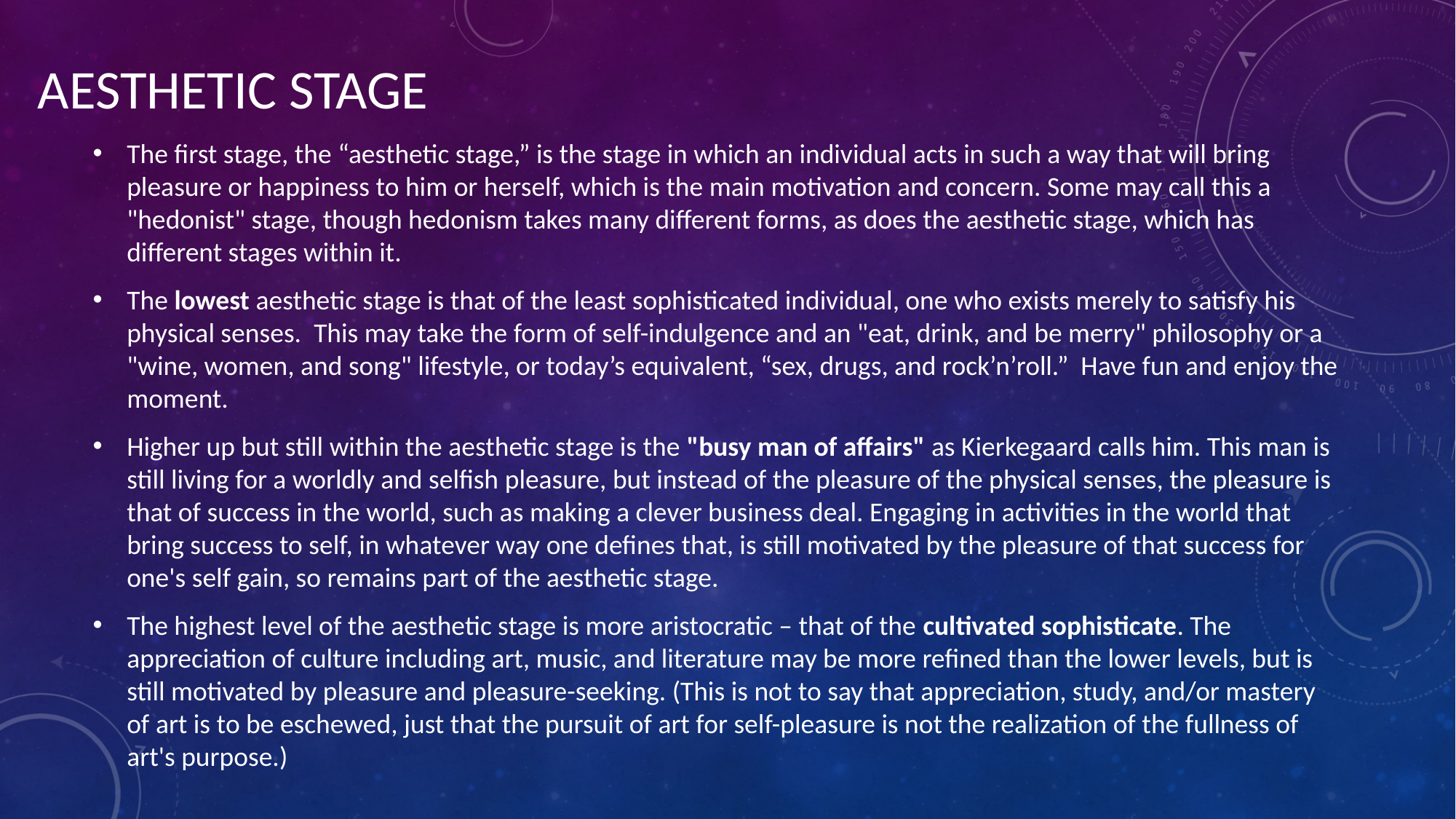

# Aesthetic Stage
The first stage, the “aesthetic stage,” is the stage in which an individual acts in such a way that will bring pleasure or happiness to him or herself, which is the main motivation and concern. Some may call this a "hedonist" stage, though hedonism takes many different forms, as does the aesthetic stage, which has different stages within it.
The lowest aesthetic stage is that of the least sophisticated individual, one who exists merely to satisfy his physical senses.  This may take the form of self-indulgence and an "eat, drink, and be merry" philosophy or a "wine, women, and song" lifestyle, or today’s equivalent, “sex, drugs, and rock’n’roll.”  Have fun and enjoy the moment.
Higher up but still within the aesthetic stage is the "busy man of affairs" as Kierkegaard calls him. This man is still living for a worldly and selfish pleasure, but instead of the pleasure of the physical senses, the pleasure is that of success in the world, such as making a clever business deal. Engaging in activities in the world that bring success to self, in whatever way one defines that, is still motivated by the pleasure of that success for one's self gain, so remains part of the aesthetic stage.
The highest level of the aesthetic stage is more aristocratic – that of the cultivated sophisticate. The appreciation of culture including art, music, and literature may be more refined than the lower levels, but is still motivated by pleasure and pleasure-seeking. (This is not to say that appreciation, study, and/or mastery of art is to be eschewed, just that the pursuit of art for self-pleasure is not the realization of the fullness of art's purpose.)